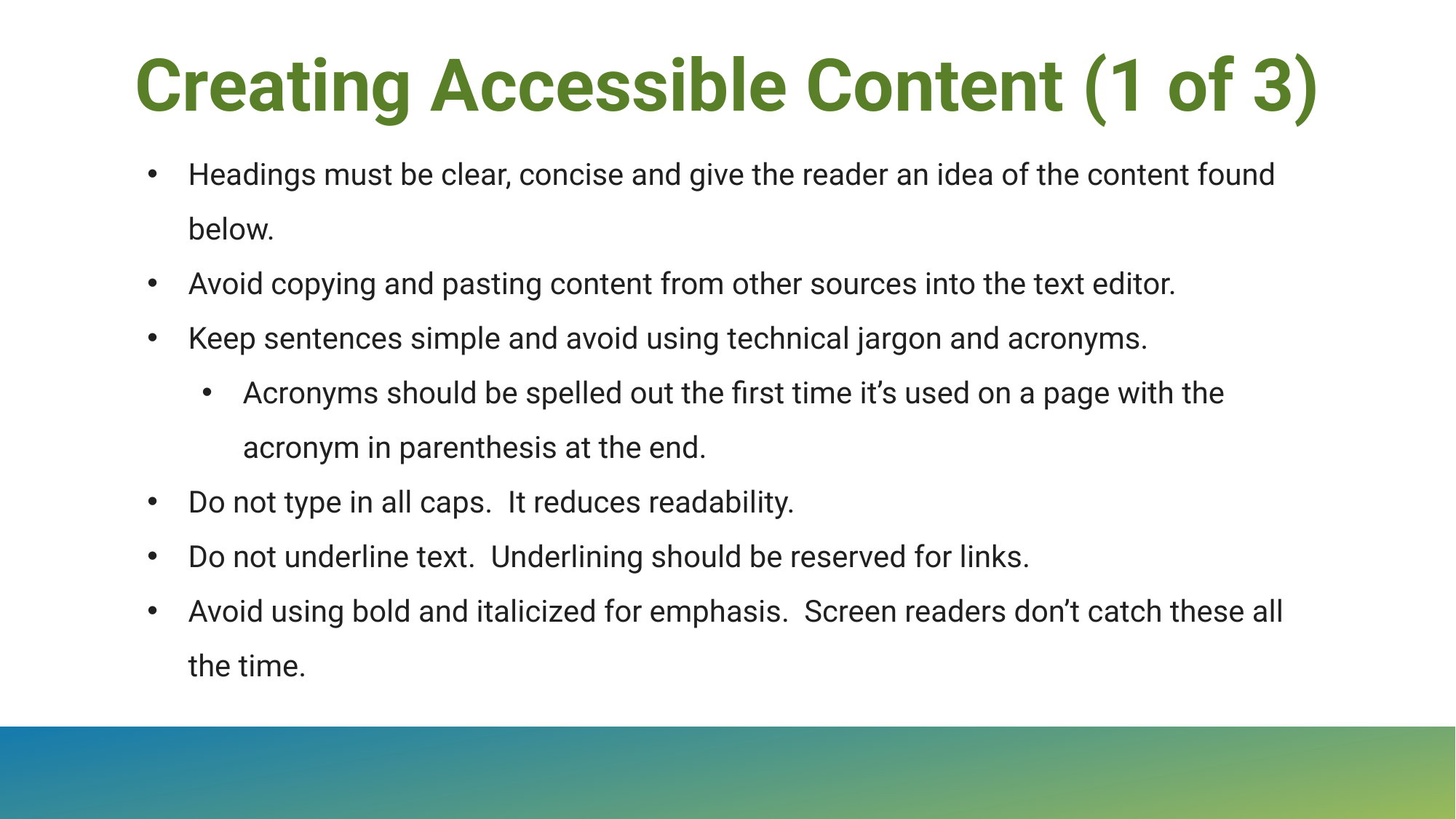

Creating Accessible Content (1 of 3)
Headings must be clear, concise and give the reader an idea of the content found below.
Avoid copying and pasting content from other sources into the text editor.
Keep sentences simple and avoid using technical jargon and acronyms.
Acronyms should be spelled out the first time it’s used on a page with the acronym in parenthesis at the end.
Do not type in all caps.  It reduces readability.
Do not underline text.  Underlining should be reserved for links.
Avoid using bold and italicized for emphasis.  Screen readers don’t catch these all the time.